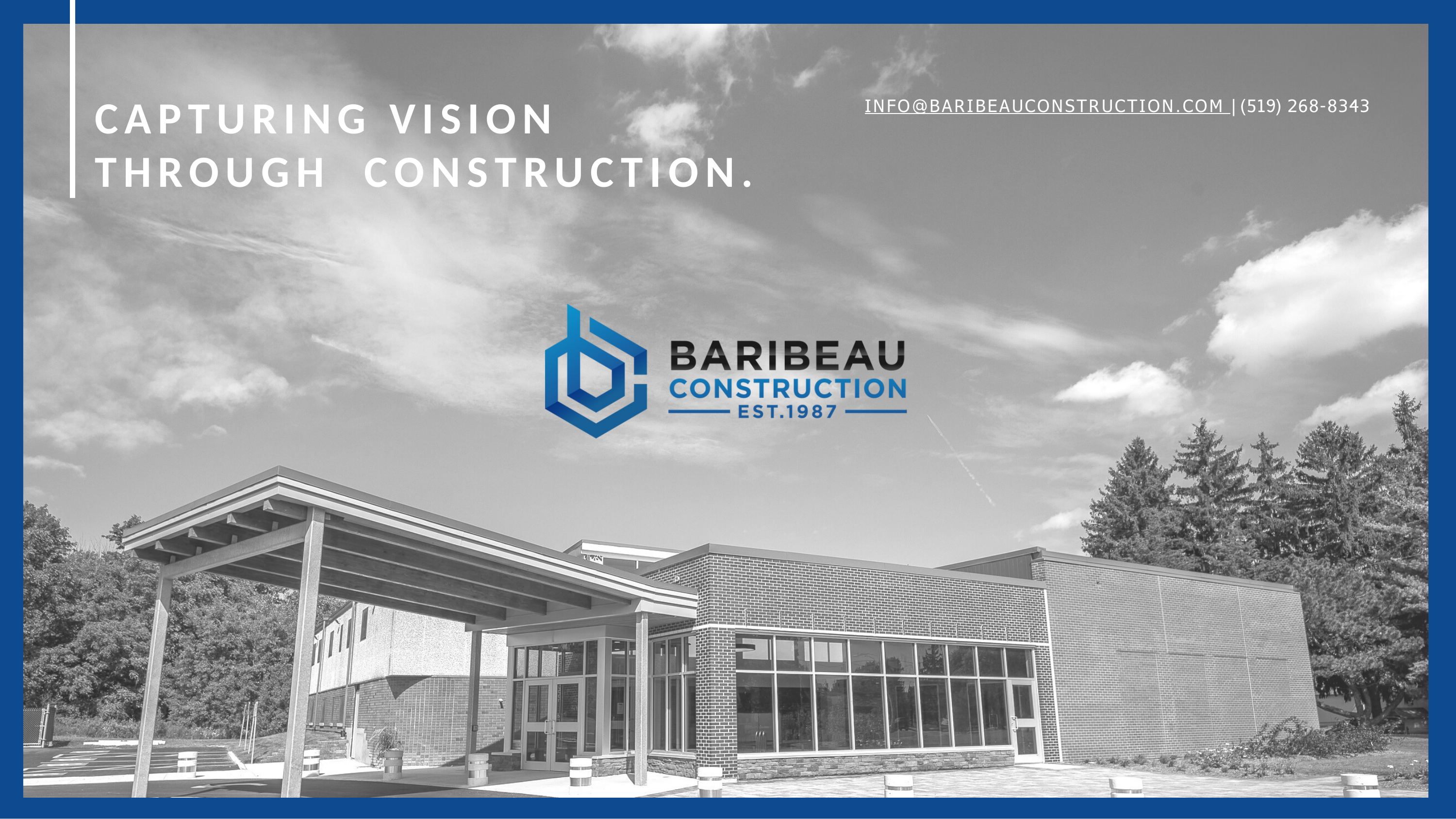

# CAPTURING VISION THROUGH  CONSTRUCTION.
INFO@BARIBEAUCONSTRUCTION.COM | (519) 268-8343